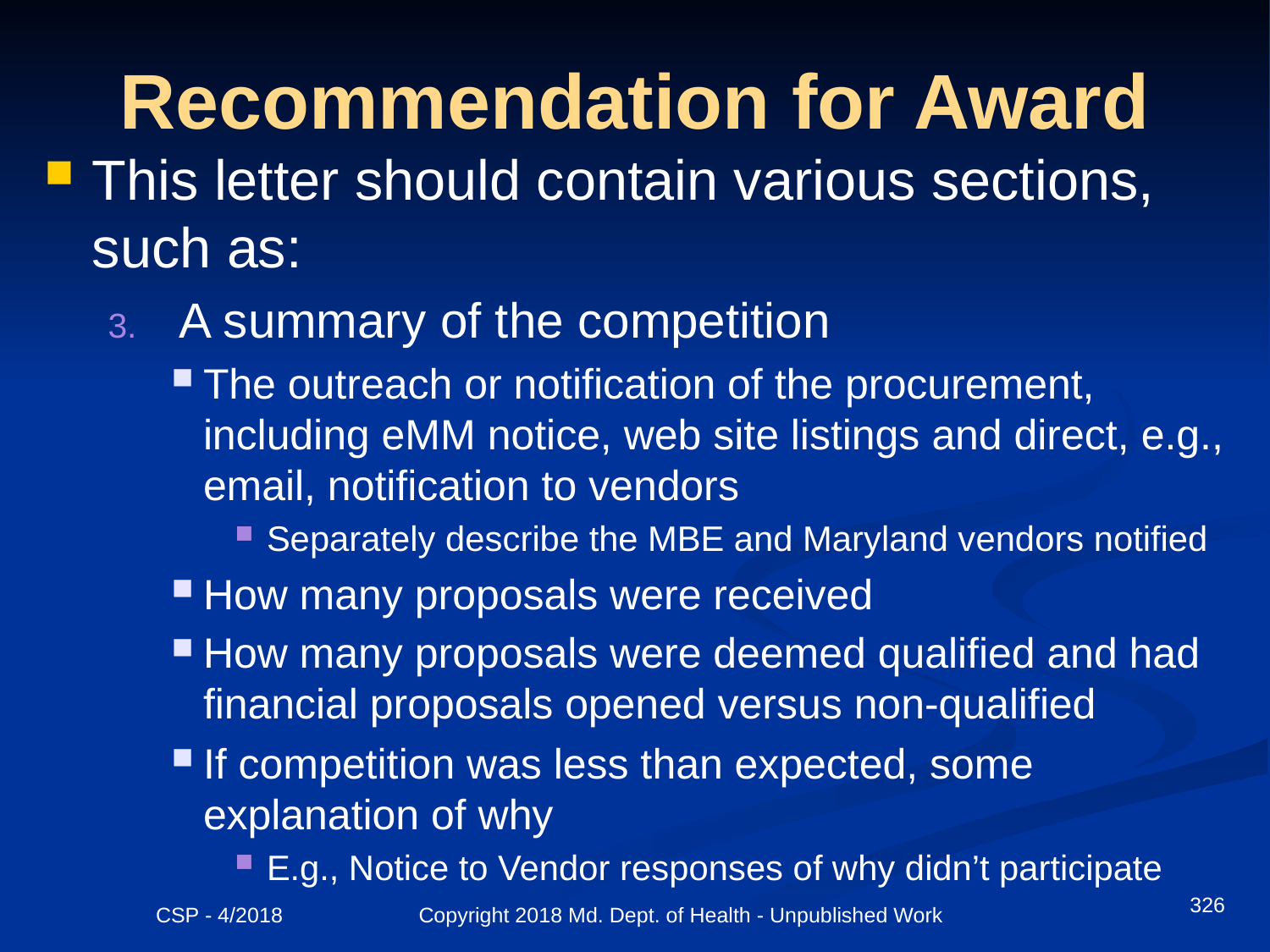

# Recommendation for Award
This letter should contain various sections, such as:
A summary of the competition
The outreach or notification of the procurement, including eMM notice, web site listings and direct, e.g., email, notification to vendors
Separately describe the MBE and Maryland vendors notified
How many proposals were received
How many proposals were deemed qualified and had financial proposals opened versus non-qualified
If competition was less than expected, some explanation of why
E.g., Notice to Vendor responses of why didn’t participate
326
CSP - 4/2018                       Copyright 2018 Md. Dept. of Health - Unpublished Work